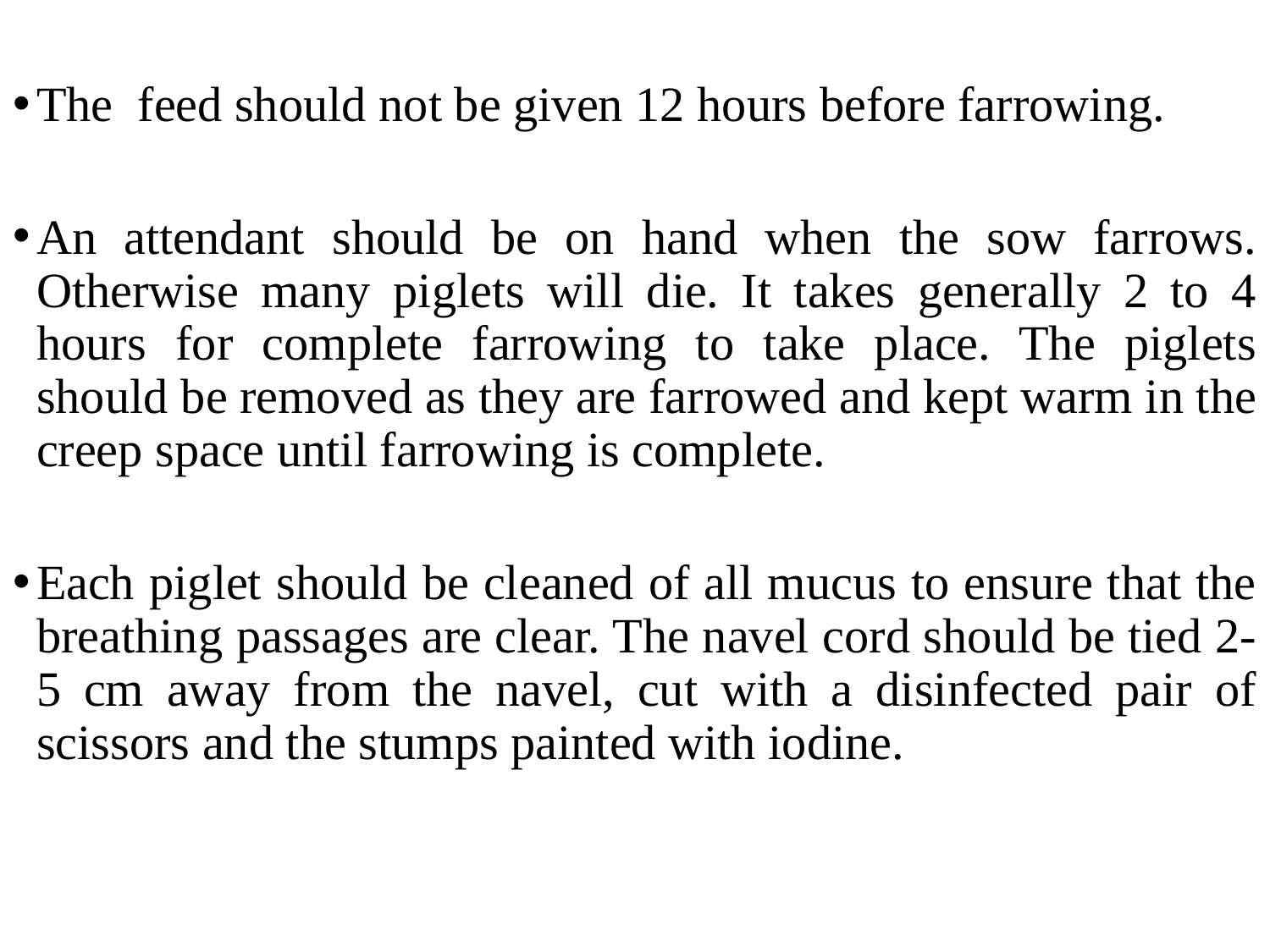

The  feed should not be given 12 hours before farrowing.

An attendant should be on hand when the sow farrows. Otherwise many piglets will die. It takes generally 2 to 4 hours for complete farrowing to take place. The piglets should be removed as they are farrowed and kept warm in the creep space until farrowing is complete.

Each piglet should be cleaned of all mucus to ensure that the breathing passages are clear. The navel cord should be tied 2-5 cm away from the navel, cut with a disinfected pair of scissors and the stumps painted with iodine.

#